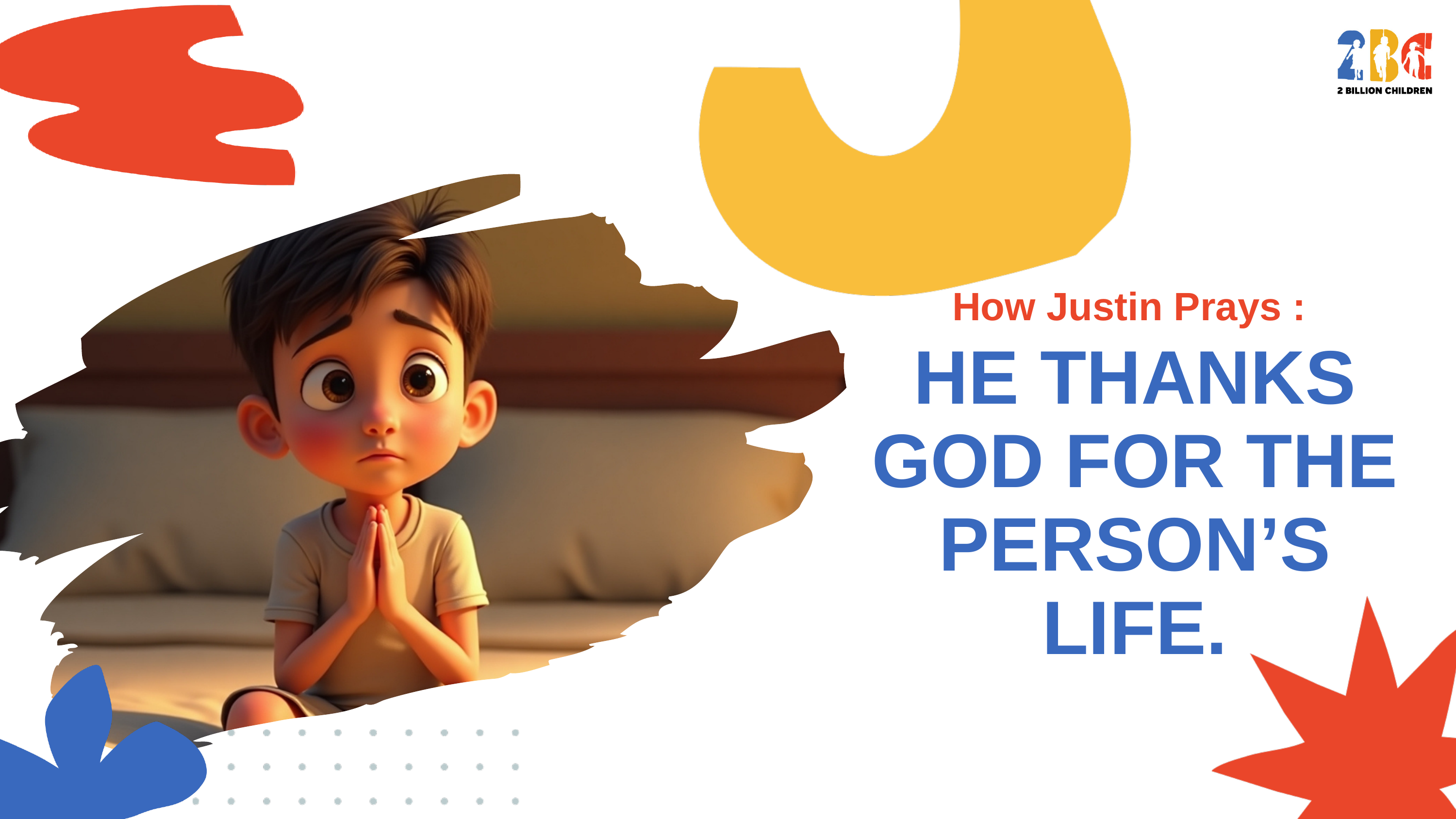

How Justin Prays :
HE THANKS GOD FOR THE PERSON’S LIFE.